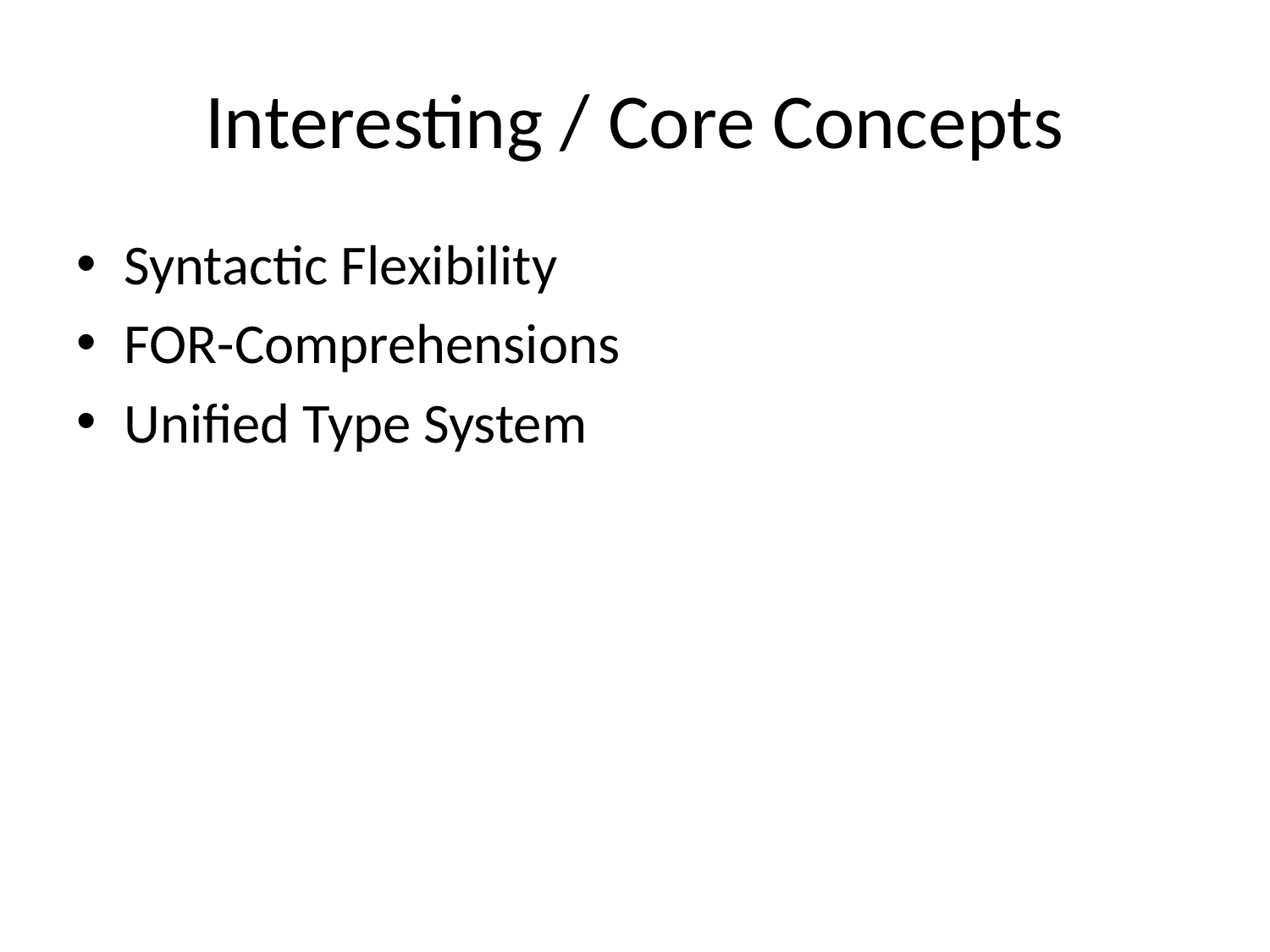

# Interesting / Core Concepts
Syntactic Flexibility
FOR-Comprehensions
Unified Type System